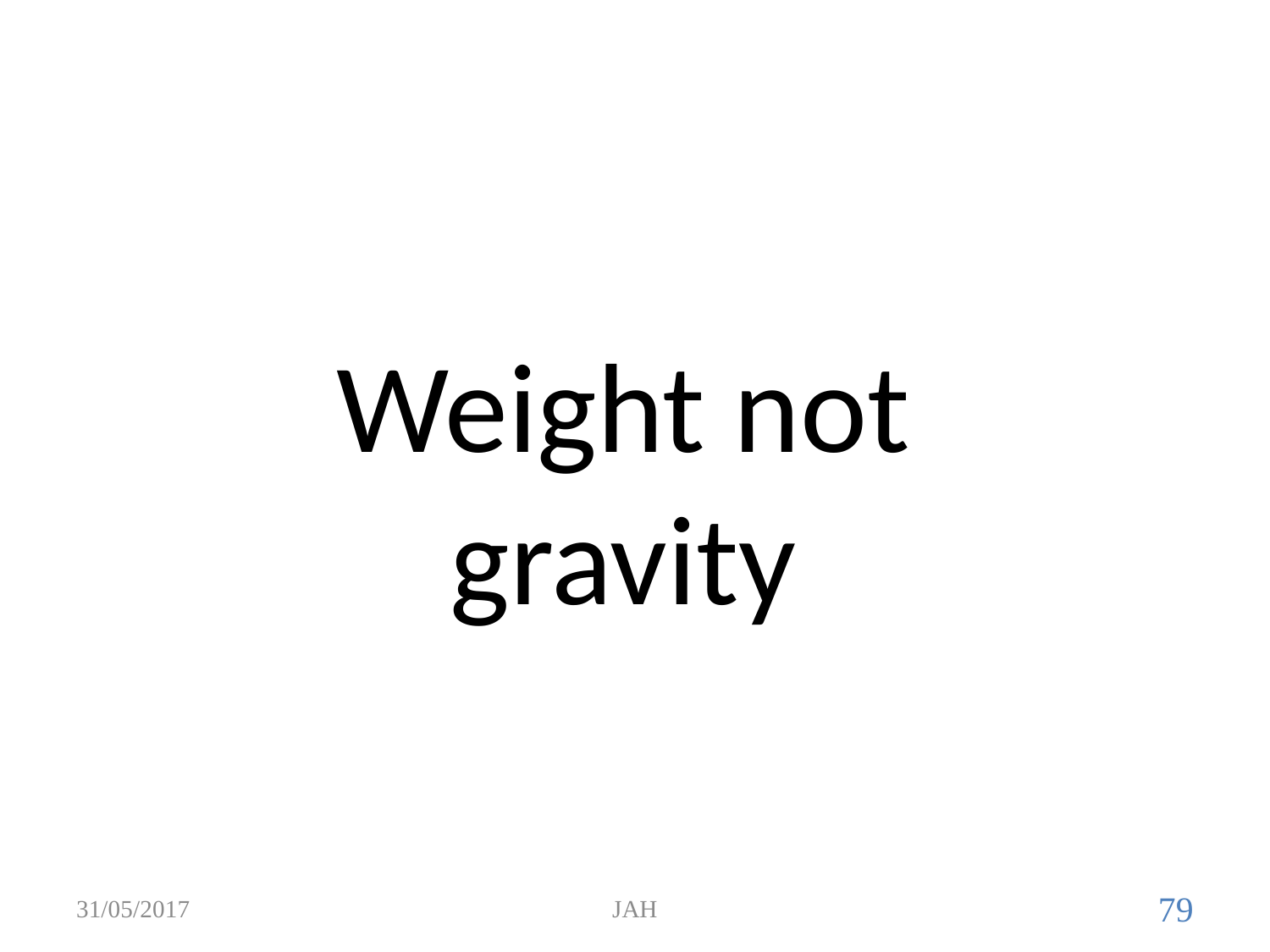

Mass and Weight- LEVEL 3/4
# Weight not gravity
31/05/2017
JAH
79